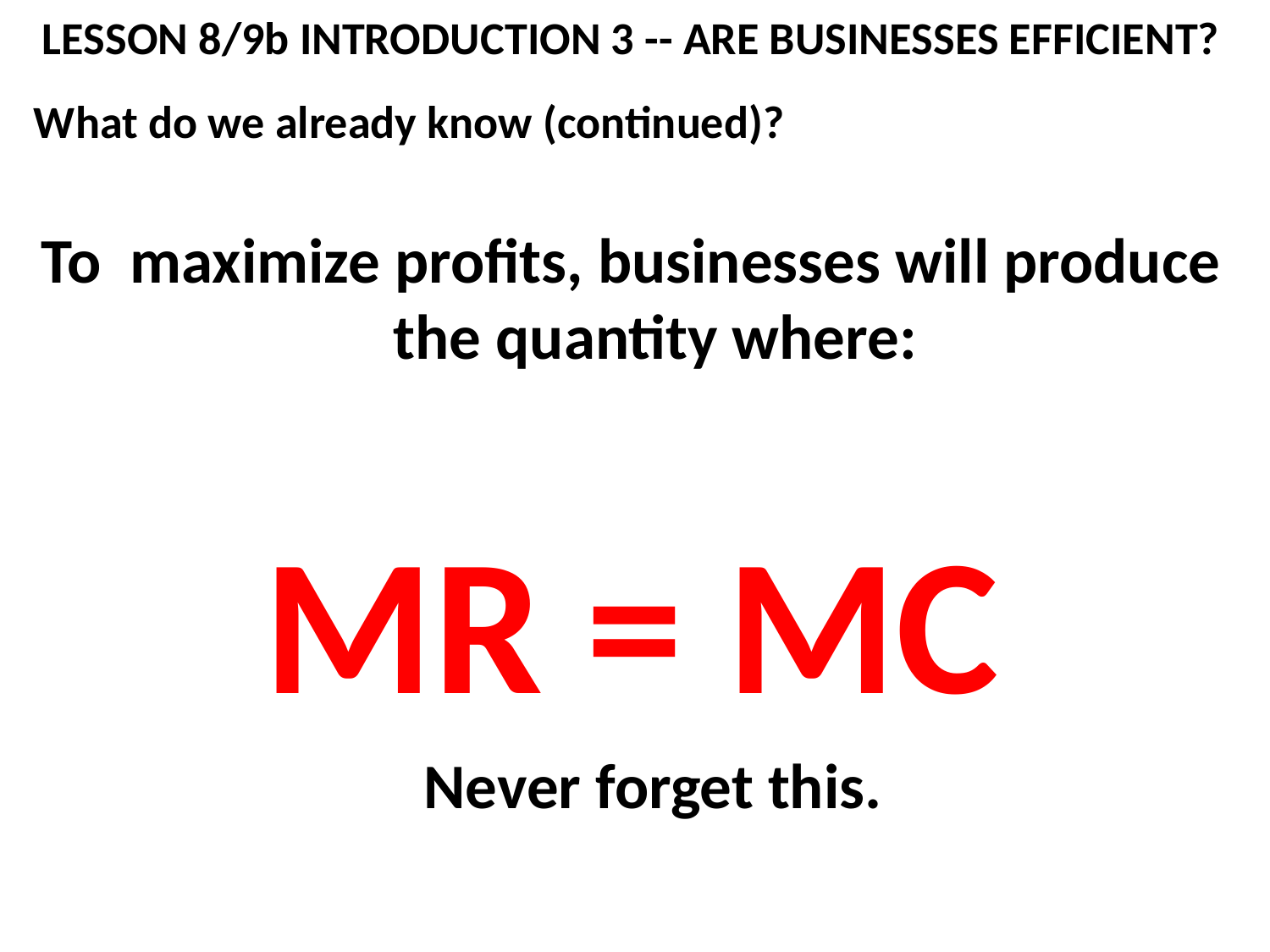

LESSON 8/9b INTRODUCTION 3 -- ARE BUSINESSES EFFICIENT?

What do we already know (continued)?

To  maximize profits, businesses will produce the quantity where:

MR = MC
   Never forget this.